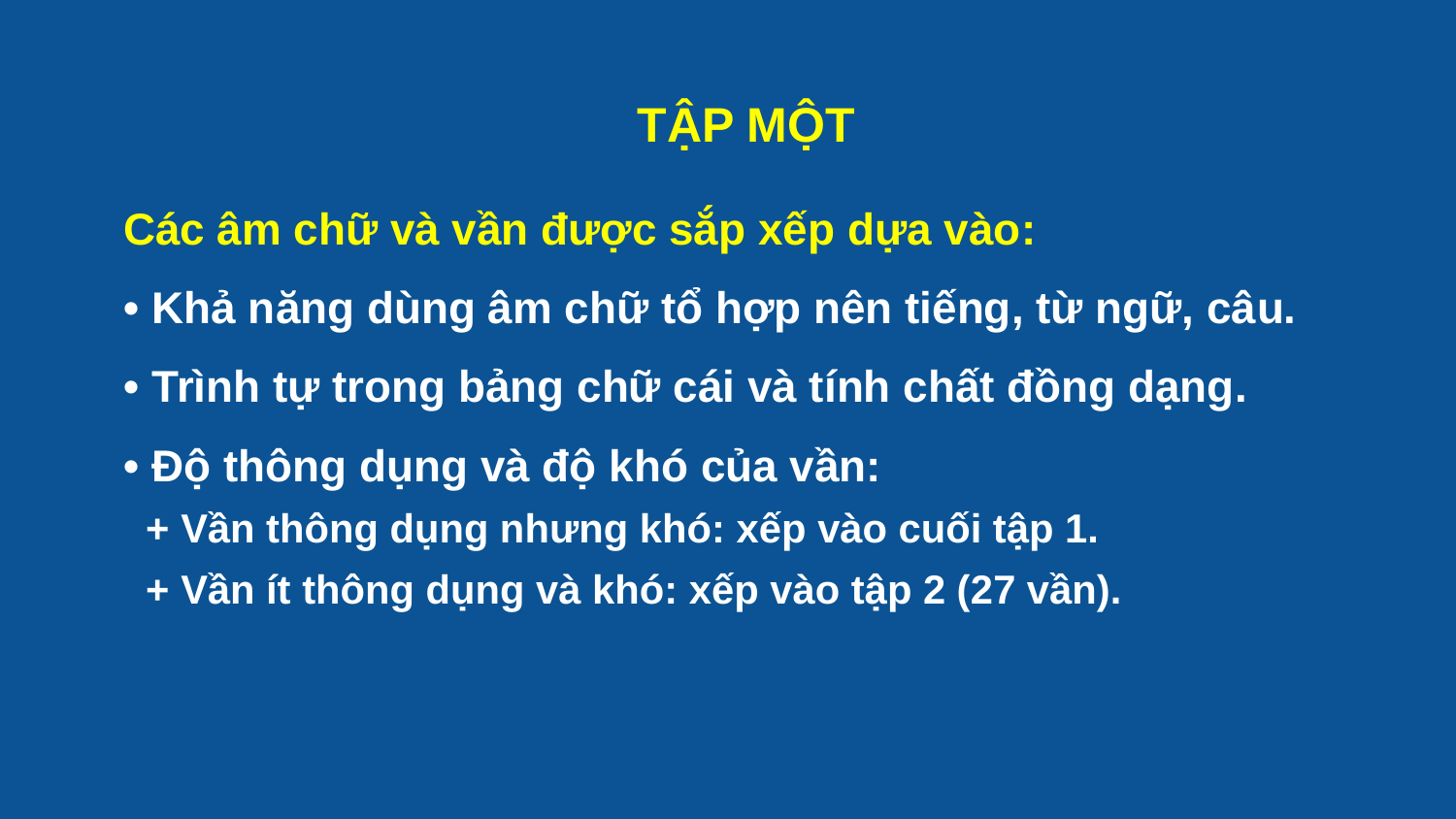

TẬP MỘT
Các âm chữ và vần được sắp xếp dựa vào:
•	Khả năng dùng âm chữ tổ hợp nên tiếng, từ ngữ, câu.
•	Trình tự trong bảng chữ cái và tính chất đồng dạng.
•	Độ thông dụng và độ khó của vần:
  + Vần thông dụng nhưng khó: xếp vào cuối tập 1.
  + Vần ít thông dụng và khó: xếp vào tập 2 (27 vần).